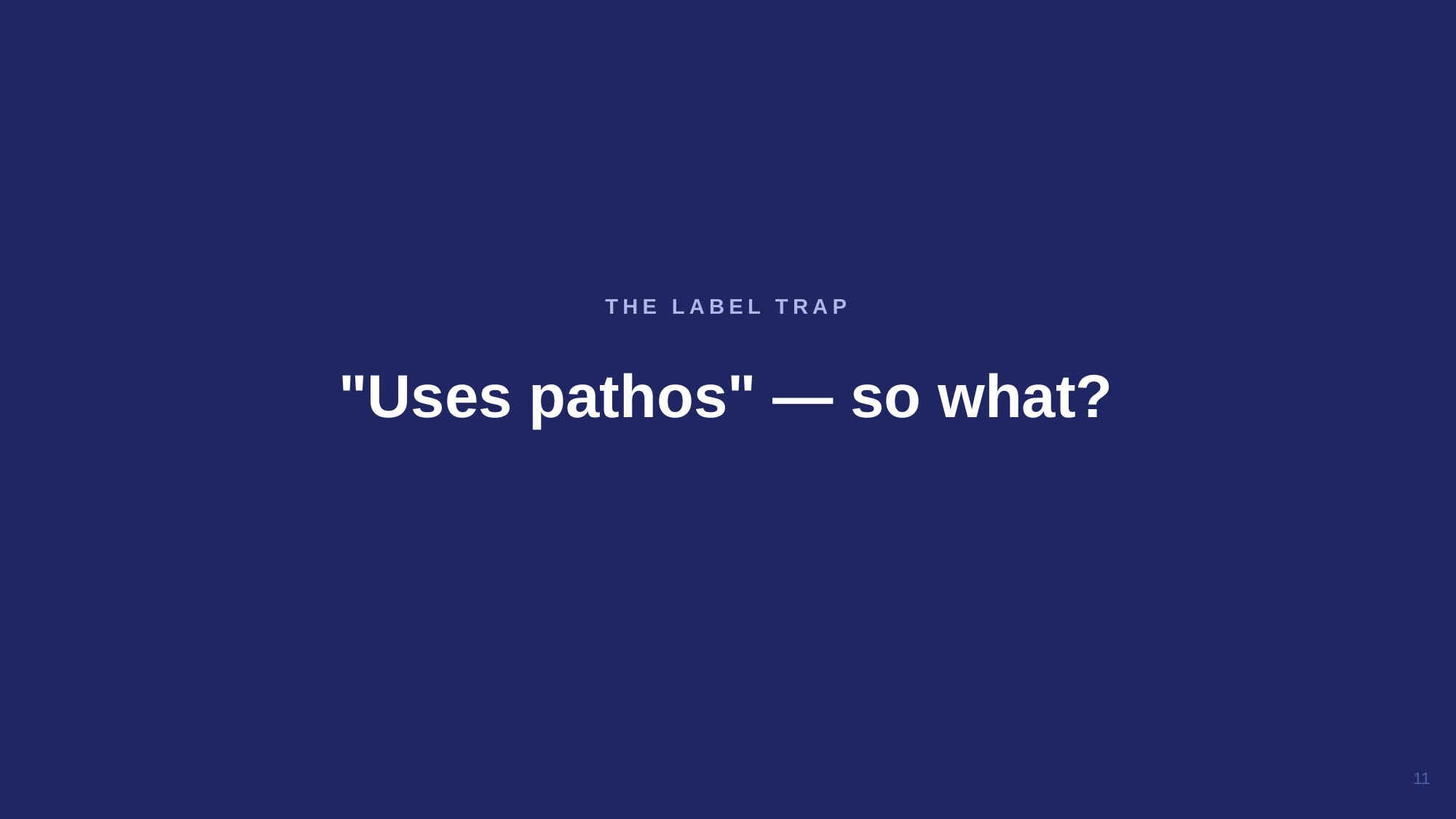

"Uses pathos" — so what?
THE LABEL TRAP
11